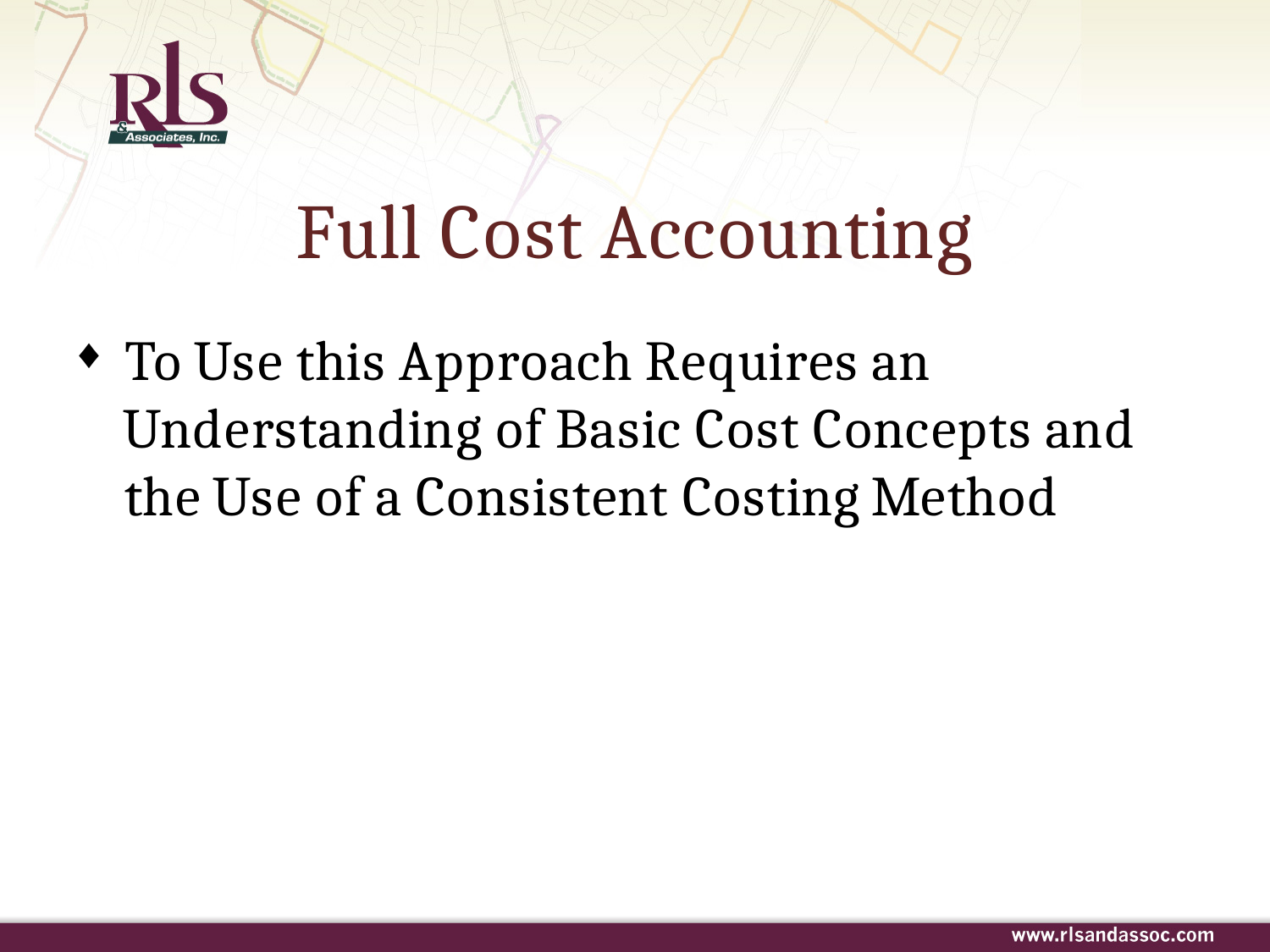

# Full Cost Accounting
To Use this Approach Requires an Understanding of Basic Cost Concepts and the Use of a Consistent Costing Method